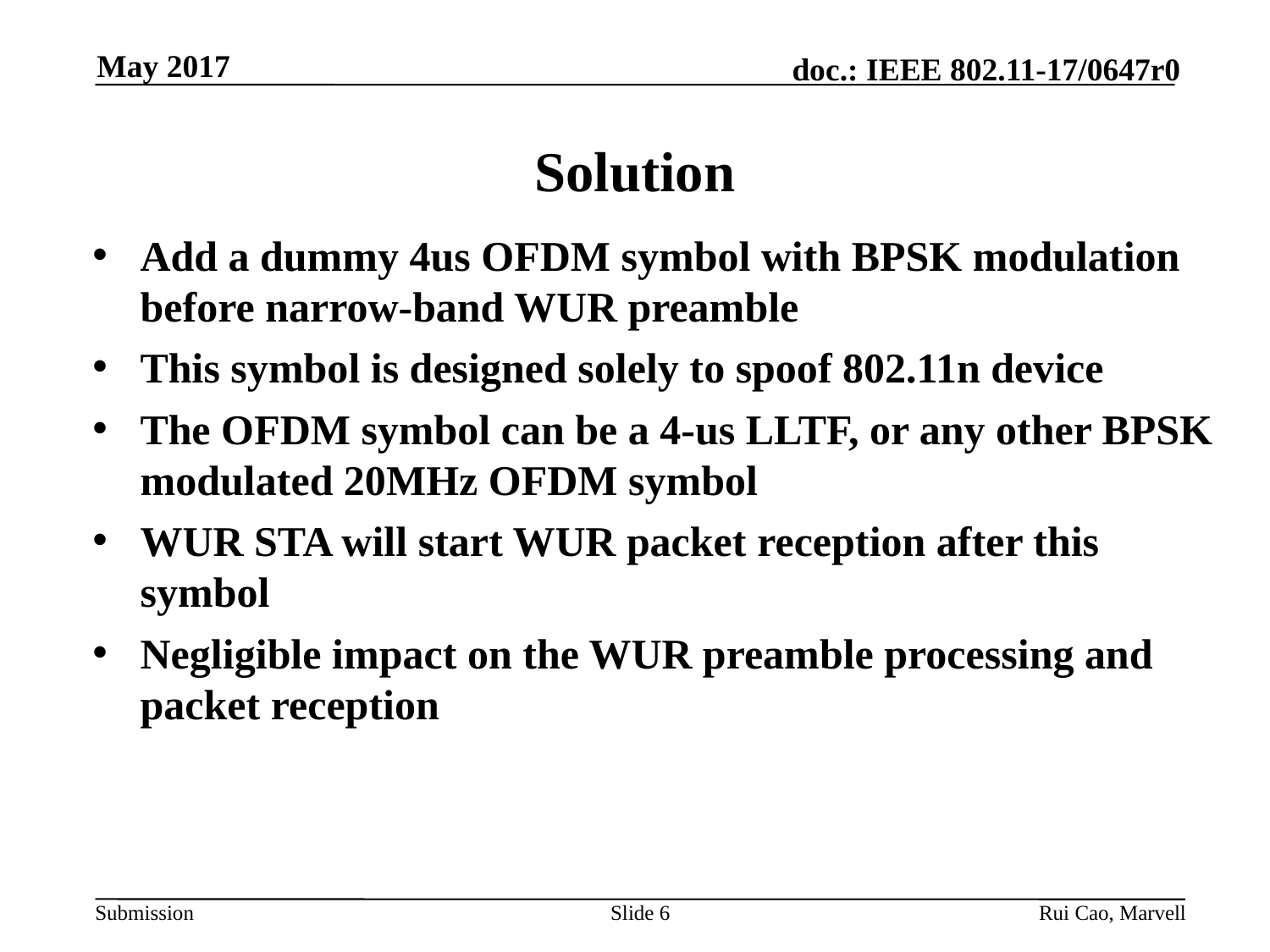

May 2017
# Solution
Add a dummy 4us OFDM symbol with BPSK modulation before narrow-band WUR preamble
This symbol is designed solely to spoof 802.11n device
The OFDM symbol can be a 4-us LLTF, or any other BPSK modulated 20MHz OFDM symbol
WUR STA will start WUR packet reception after this symbol
Negligible impact on the WUR preamble processing and packet reception
Slide 6
Rui Cao, Marvell